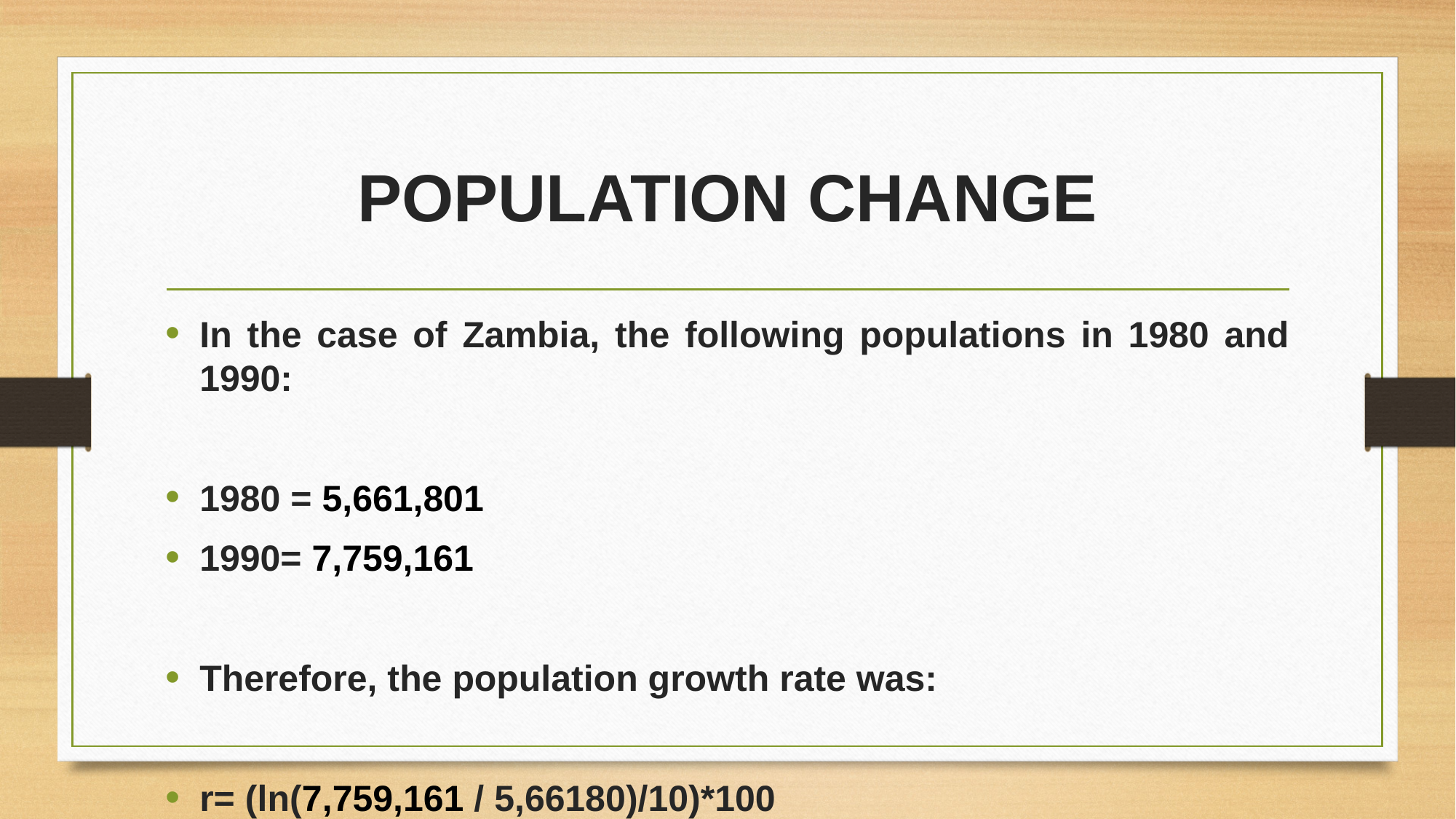

# POPULATION CHANGE
In the case of Zambia, the following populations in 1980 and 1990:

1980 = 5,661,801
1990= 7,759,161

Therefore, the population growth rate was:

r= (ln(7,759,161 / 5,66180)/10)*100

= 3.15 %